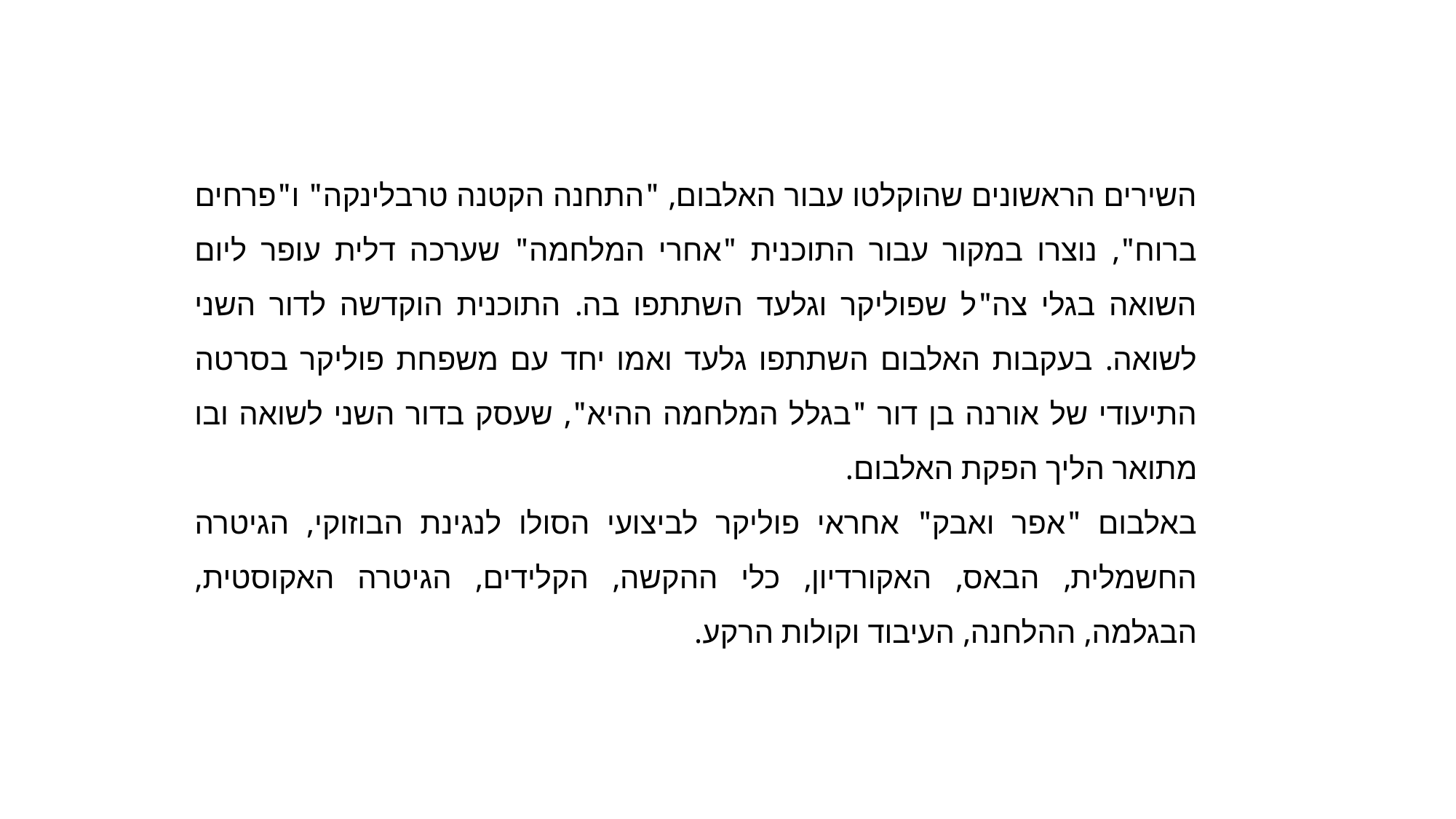

השירים הראשונים שהוקלטו עבור האלבום, "התחנה הקטנה טרבלינקה" ו"פרחים ברוח", נוצרו במקור עבור התוכנית "אחרי המלחמה" שערכה דלית עופר ליום השואה בגלי צה"ל שפוליקר וגלעד השתתפו בה. התוכנית הוקדשה לדור השני לשואה. בעקבות האלבום השתתפו גלעד ואמו יחד עם משפחת פוליקר בסרטה התיעודי של אורנה בן דור "בגלל המלחמה ההיא", שעסק בדור השני לשואה ובו מתואר הליך הפקת האלבום.
באלבום "אפר ואבק" אחראי פוליקר לביצועי הסולו לנגינת הבוזוקי, הגיטרה החשמלית, הבאס, האקורדיון, כלי ההקשה, הקלידים, הגיטרה האקוסטית, הבגלמה, ההלחנה, העיבוד וקולות הרקע.